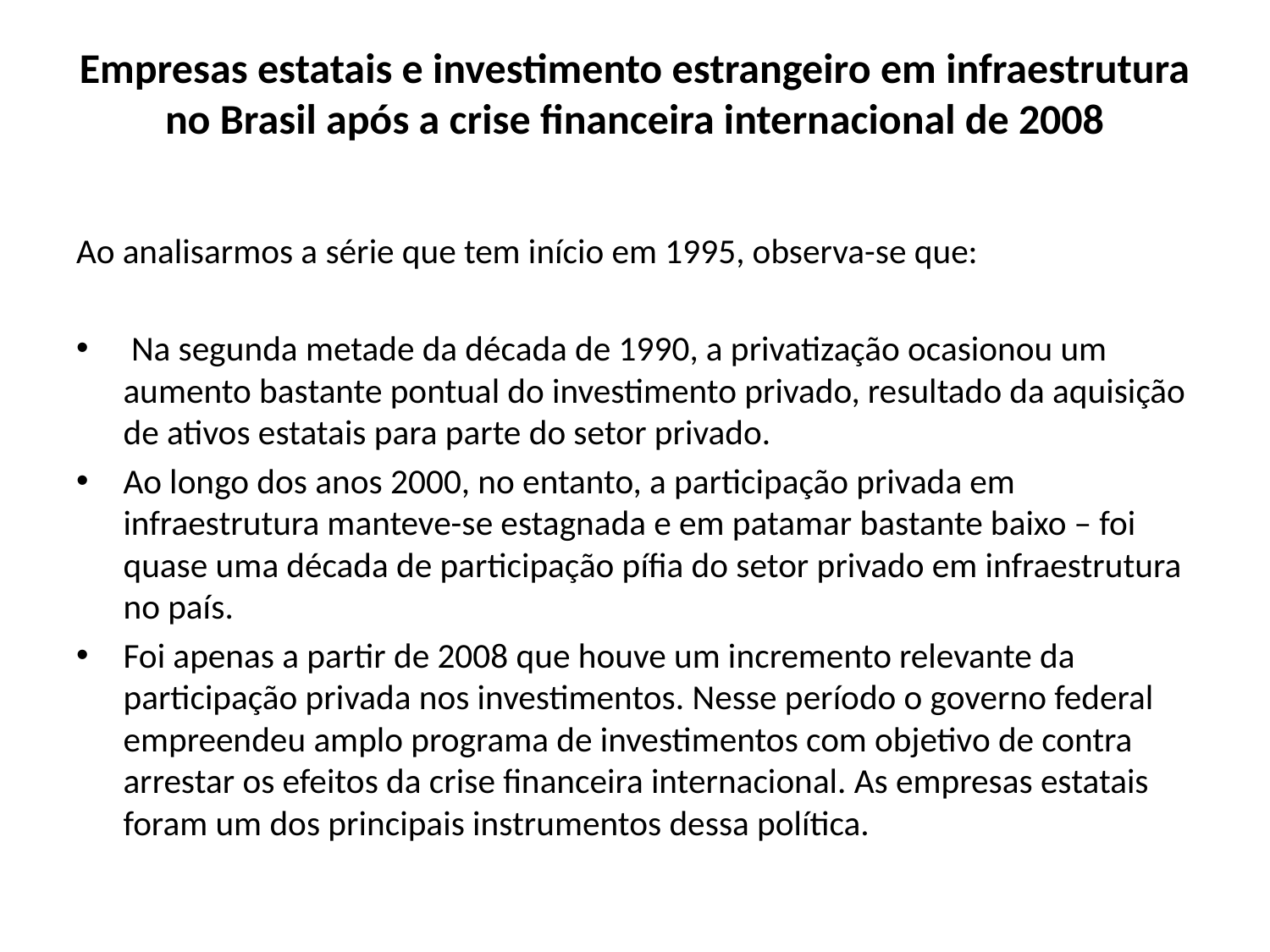

# Empresas estatais e investimento estrangeiro em infraestrutura no Brasil após a crise financeira internacional de 2008
Ao analisarmos a série que tem início em 1995, observa-se que:

 Na segunda metade da década de 1990, a privatização ocasionou um aumento bastante pontual do investimento privado, resultado da aquisição de ativos estatais para parte do setor privado.
Ao longo dos anos 2000, no entanto, a participação privada em infraestrutura manteve-se estagnada e em patamar bastante baixo – foi quase uma década de participação pífia do setor privado em infraestrutura no país.
Foi apenas a partir de 2008 que houve um incremento relevante da participação privada nos investimentos. Nesse período o governo federal empreendeu amplo programa de investimentos com objetivo de contra arrestar os efeitos da crise financeira internacional. As empresas estatais foram um dos principais instrumentos dessa política.